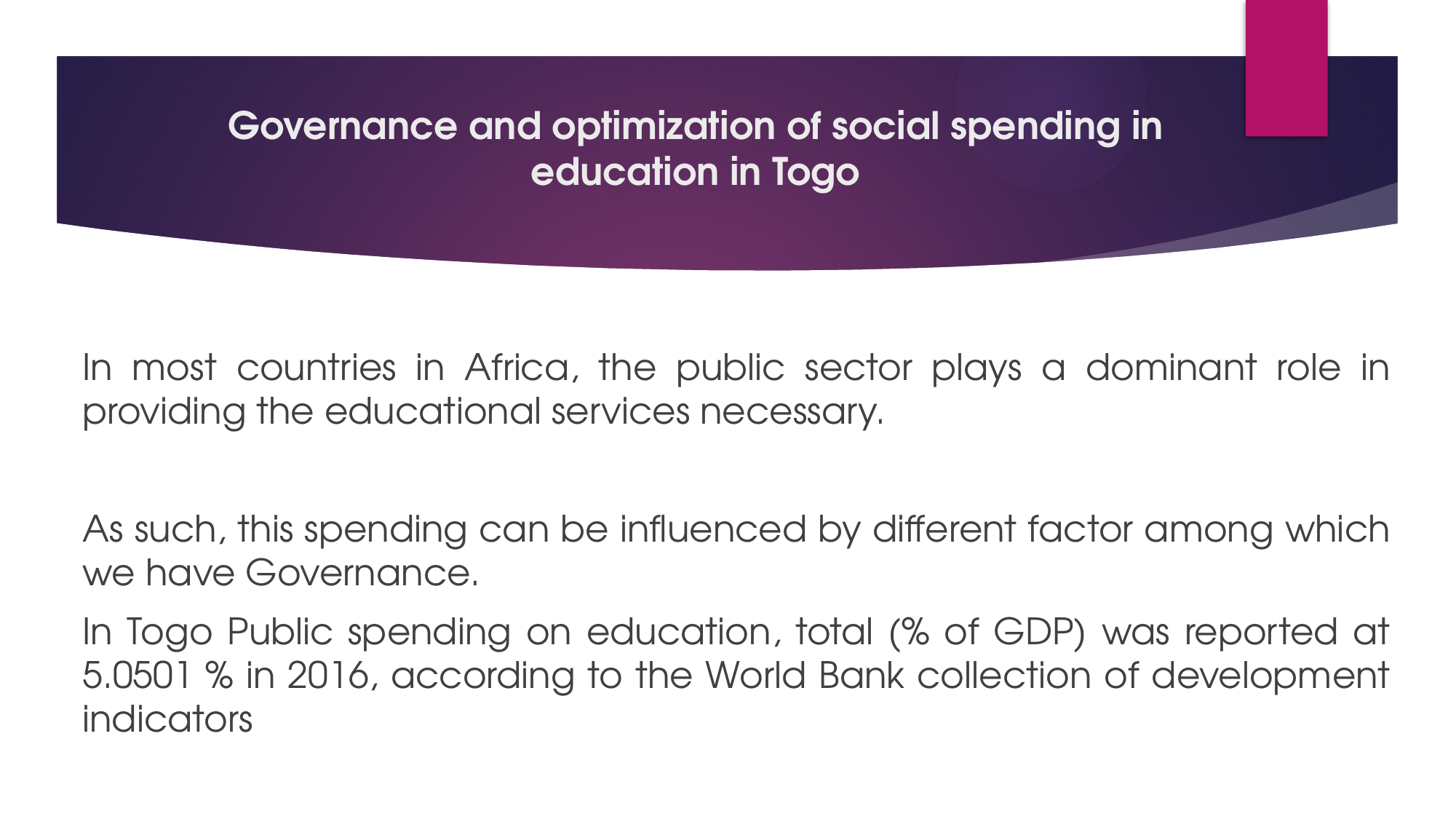

# Governance and optimization of social spending in education in Togo

In most countries in Africa, the public sector plays a dominant role in providing the educational services necessary.

As such, this spending can be influenced by different factor among which we have Governance.
In Togo Public spending on education, total (% of GDP) was reported at 5.0501 % in 2016, according to the World Bank collection of development indicators